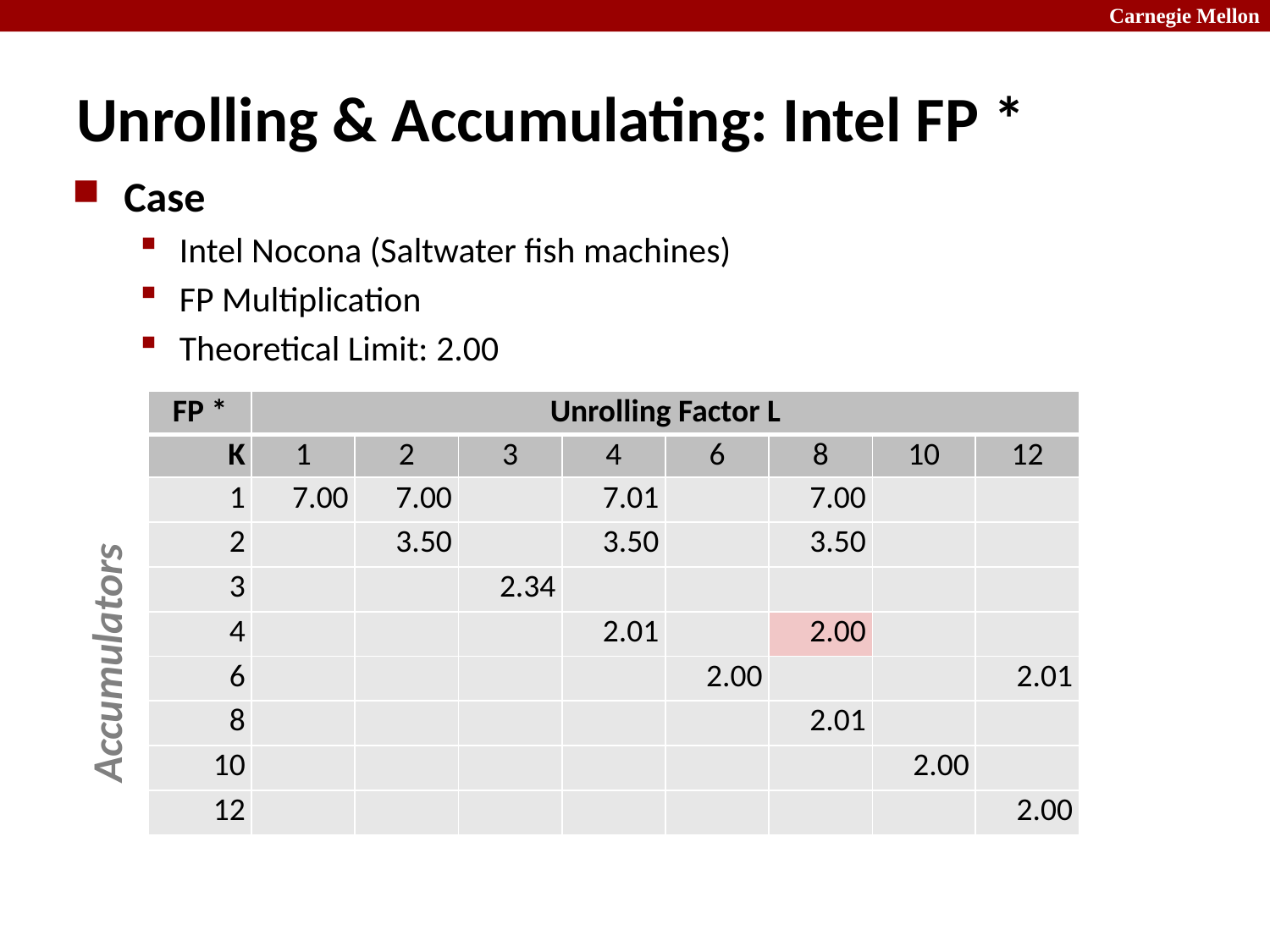

# Unrolling & Accumulating: Intel FP *
Case
Intel Nocona (Saltwater fish machines)
FP Multiplication
Theoretical Limit: 2.00
| FP \* | Unrolling Factor L |  |  |  |  |  |  |  |
| --- | --- | --- | --- | --- | --- | --- | --- | --- |
| K | 1 | 2 | 3 | 4 | 6 | 8 | 10 | 12 |
| 1 | 7.00 | 7.00 |  | 7.01 |  | 7.00 |  |  |
| 2 |  | 3.50 |  | 3.50 |  | 3.50 |  |  |
| 3 |  |  | 2.34 |  |  |  |  |  |
| 4 |  |  |  | 2.01 |  | 2.00 |  |  |
| 6 |  |  |  |  | 2.00 |  |  | 2.01 |
| 8 |  |  |  |  |  | 2.01 |  |  |
| 10 |  |  |  |  |  |  | 2.00 |  |
| 12 |  |  |  |  |  |  |  | 2.00 |
Accumulators